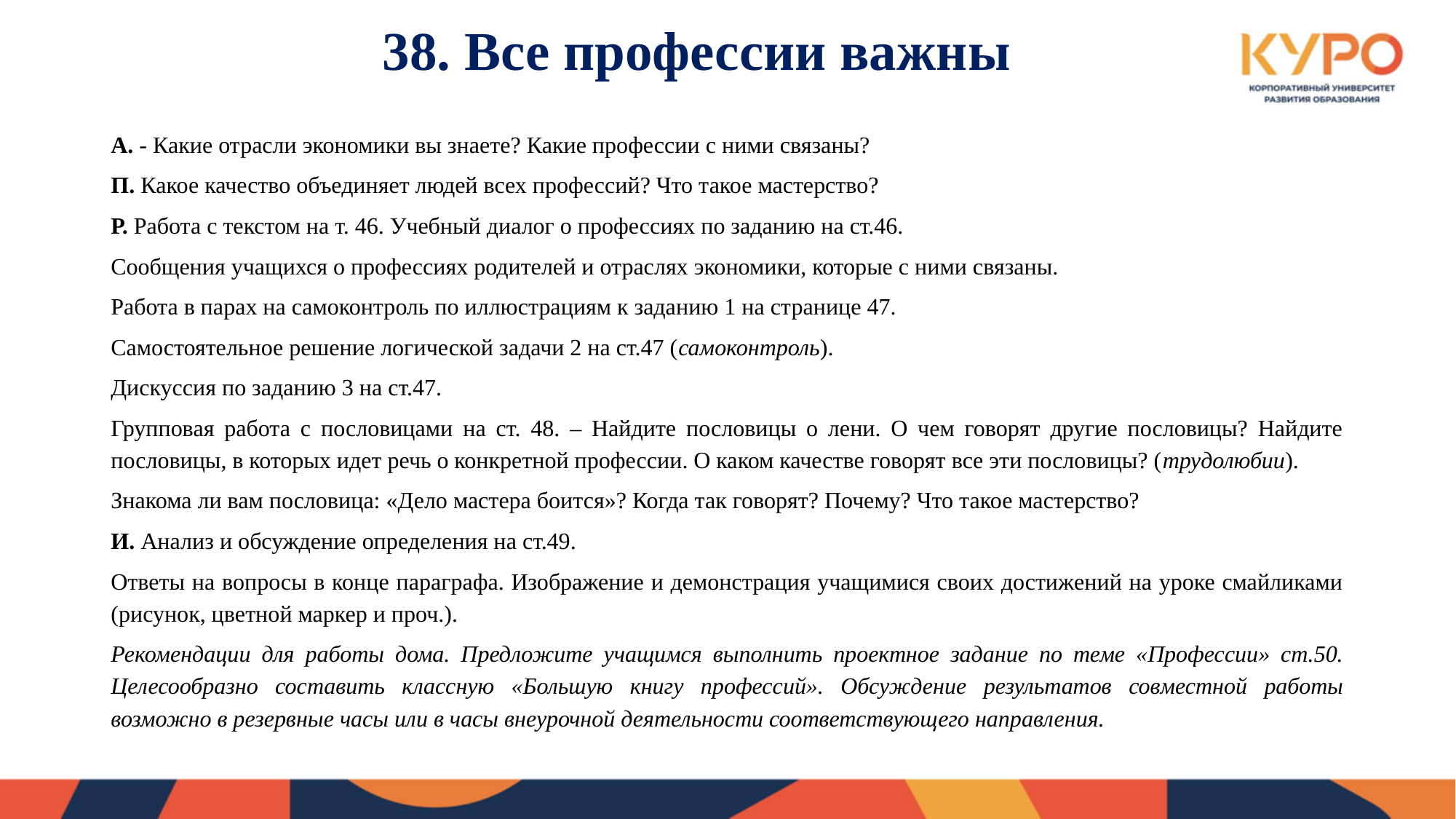

# 38. Все профессии важны
А. - Какие отрасли экономики вы знаете? Какие профессии с ними связаны?
П. Какое качество объединяет людей всех профессий? Что такое мастерство?
Р. Работа с текстом на т. 46. Учебный диалог о профессиях по заданию на ст.46.
Сообщения учащихся о профессиях родителей и отраслях экономики, которые с ними связаны.
Работа в парах на самоконтроль по иллюстрациям к заданию 1 на странице 47.
Самостоятельное решение логической задачи 2 на ст.47 (самоконтроль).
Дискуссия по заданию 3 на ст.47.
Групповая работа с пословицами на ст. 48. – Найдите пословицы о лени. О чем говорят другие пословицы? Найдите пословицы, в которых идет речь о конкретной профессии. О каком качестве говорят все эти пословицы? (трудолюбии).
Знакома ли вам пословица: «Дело мастера боится»? Когда так говорят? Почему? Что такое мастерство?
И. Анализ и обсуждение определения на ст.49.
Ответы на вопросы в конце параграфа. Изображение и демонстрация учащимися своих достижений на уроке смайликами (рисунок, цветной маркер и проч.).
Рекомендации для работы дома. Предложите учащимся выполнить проектное задание по теме «Профессии» ст.50. Целесообразно составить классную «Большую книгу профессий». Обсуждение результатов совместной работы возможно в резервные часы или в часы внеурочной деятельности соответствующего направления.